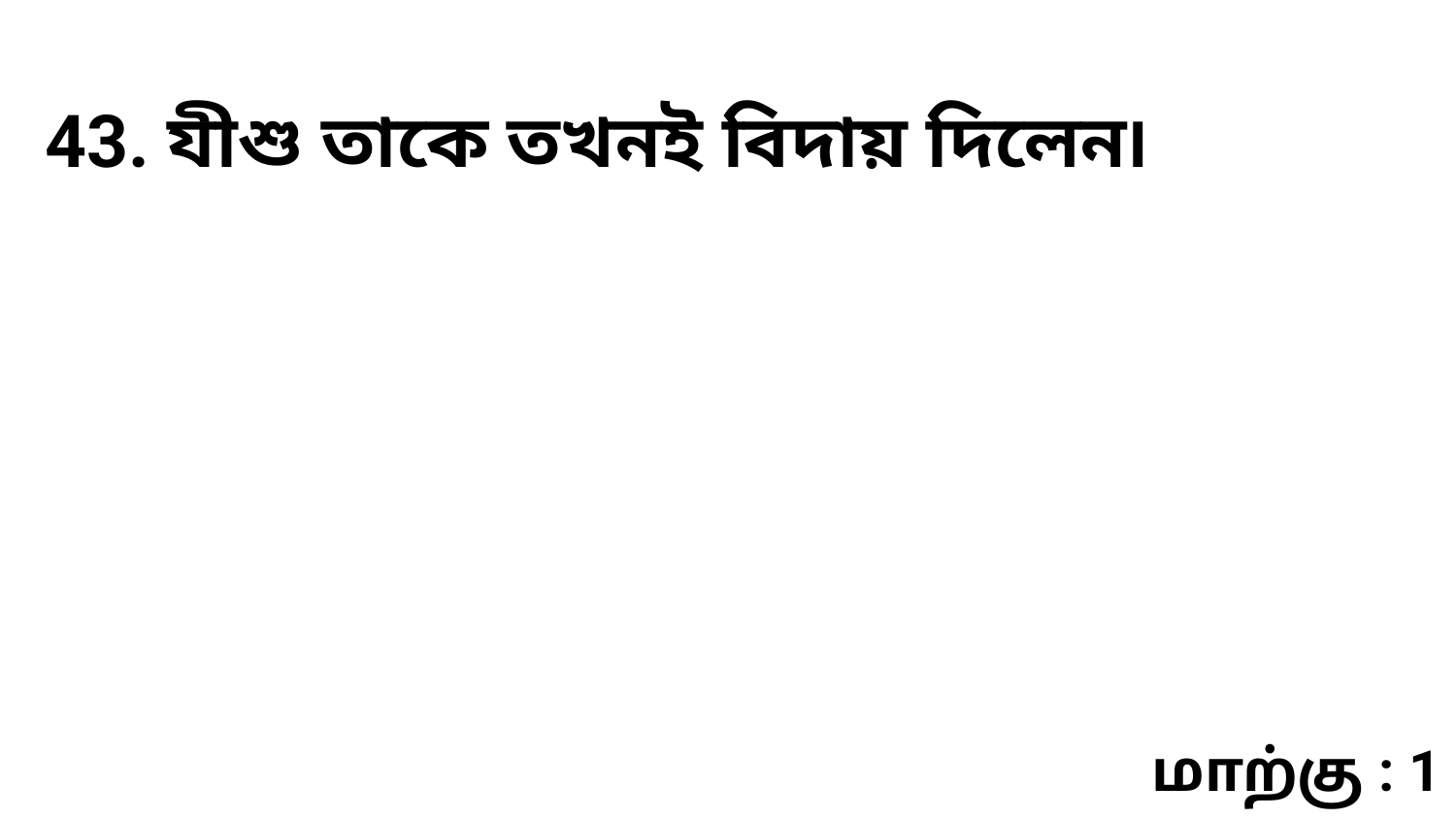

43. যীশু তাকে তখনই বিদায় দিলেন৷
மாற்கு : 1